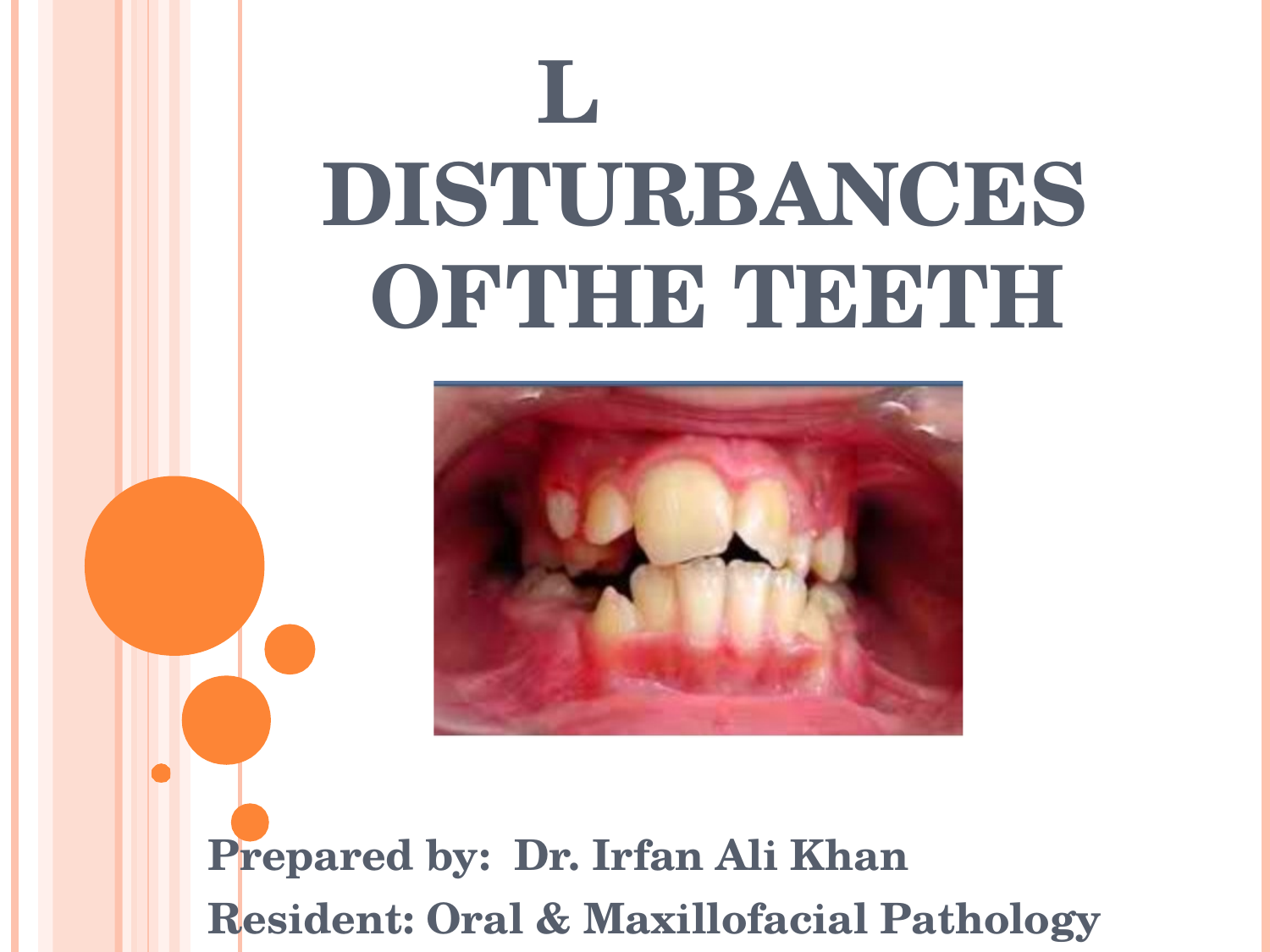

# L            DISTURBANCES  OF	THE TEETH

Prepared by:  Dr. Irfan Ali Khan
Resident: Oral & Maxillofacial Pathology Department